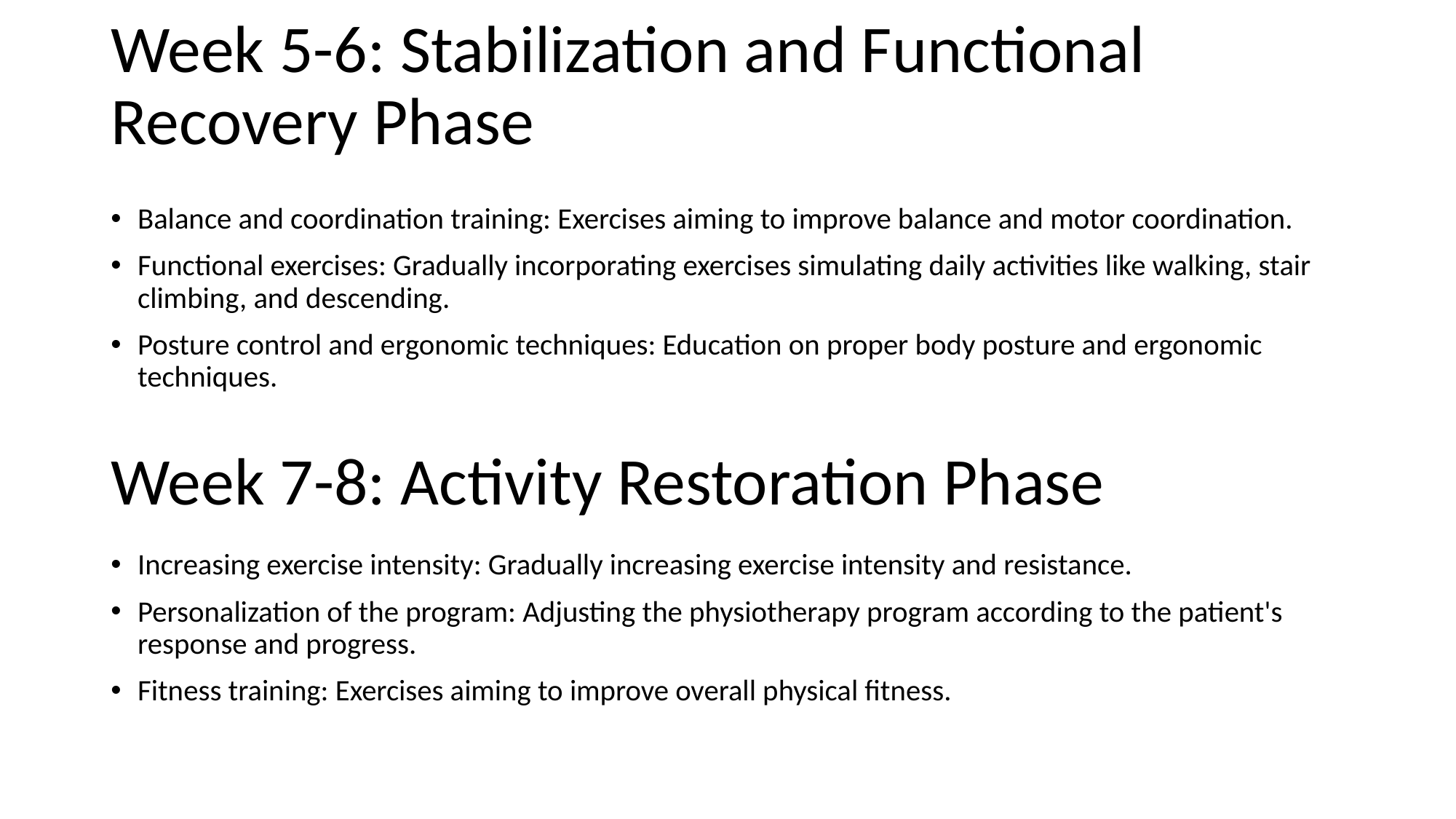

# Week 5-6: Stabilization and Functional Recovery Phase

Balance and coordination training: Exercises aiming to improve balance and motor coordination.
Functional exercises: Gradually incorporating exercises simulating daily activities like walking, stair climbing, and descending.
Posture control and ergonomic techniques: Education on proper body posture and ergonomic techniques.

Increasing exercise intensity: Gradually increasing exercise intensity and resistance.
Personalization of the program: Adjusting the physiotherapy program according to the patient's response and progress.
Fitness training: Exercises aiming to improve overall physical fitness.

Week 7-8: Activity Restoration Phase